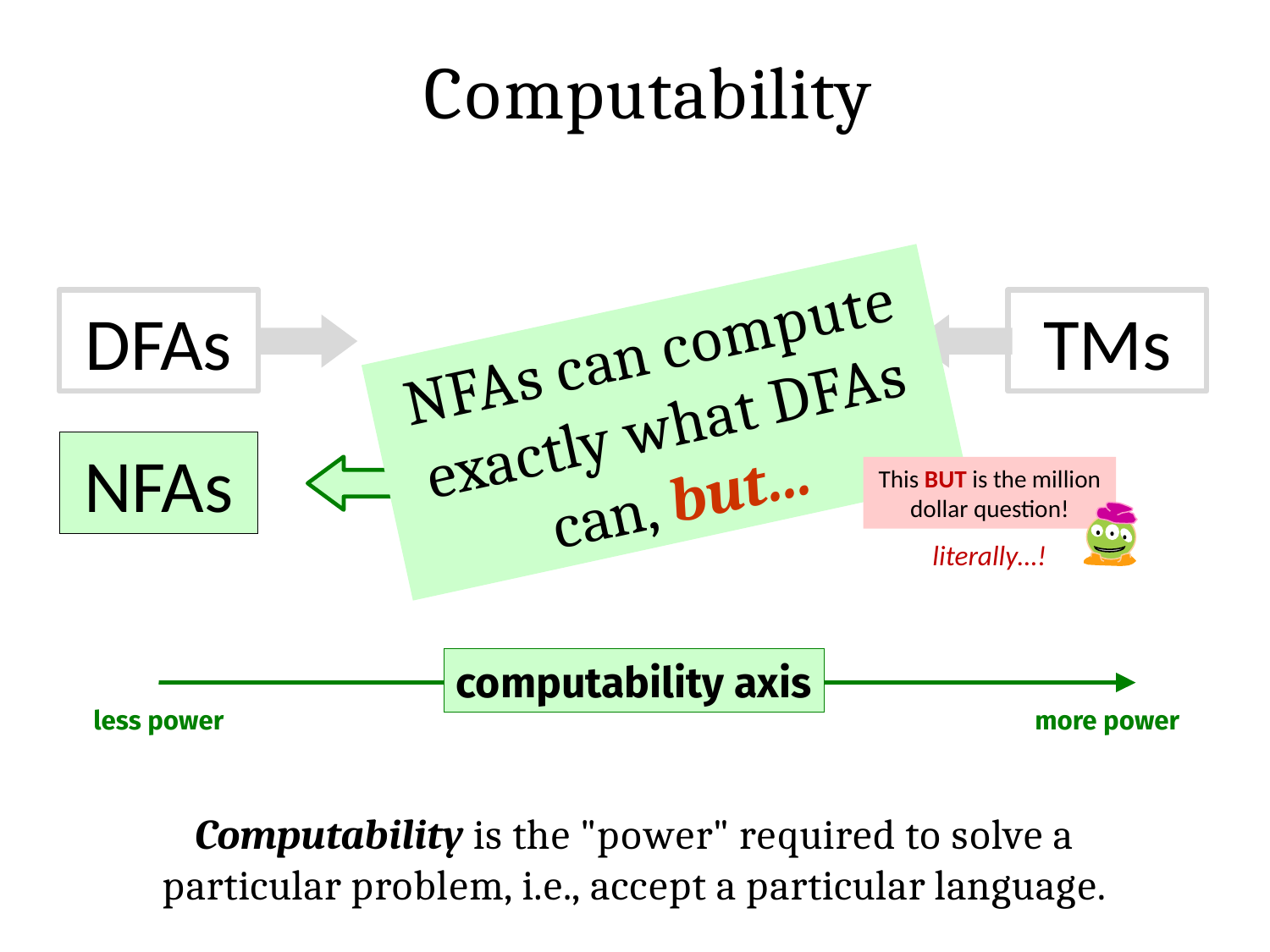

Computability
DFAs
TMs
NFAs can compute exactly what DFAs can, but…

NFAs

This BUT is the million dollar question!

literally…!
computability axis

less power
more power
Computability is the "power" required to solve a particular problem, i.e., accept a particular language.